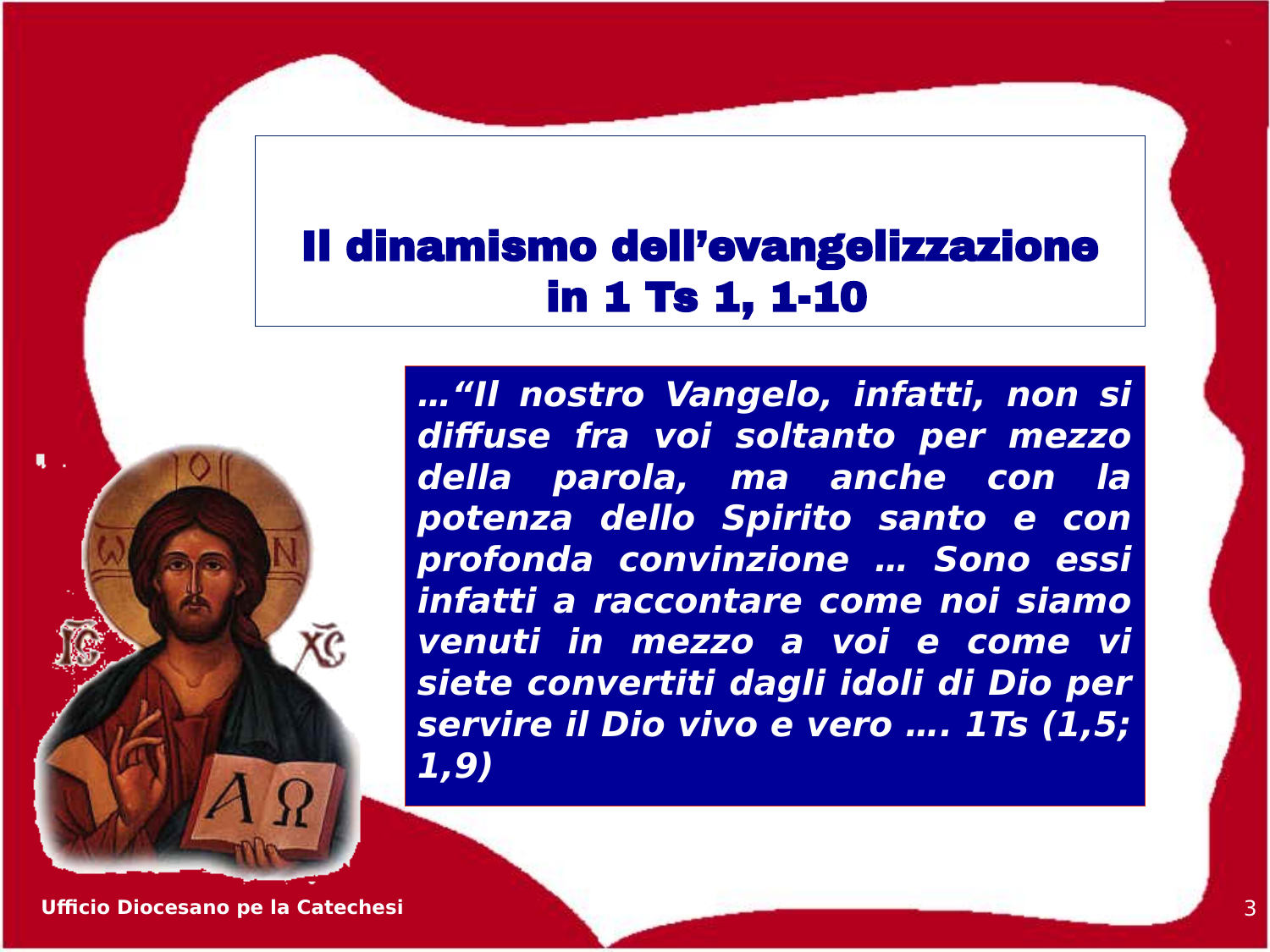

# Il dinamismo dell’evangelizzazione in 1 Ts 1, 1-10
…“Il nostro Vangelo, infatti, non si diffuse fra voi soltanto per mezzo della parola, ma anche con la potenza dello Spirito santo e con profonda convinzione … Sono essi infatti a raccontare come noi siamo venuti in mezzo a voi e come vi siete convertiti dagli idoli di Dio per servire il Dio vivo e vero …. 1Ts (1,5; 1,9)
Ufficio Diocesano pe la Catechesi
3